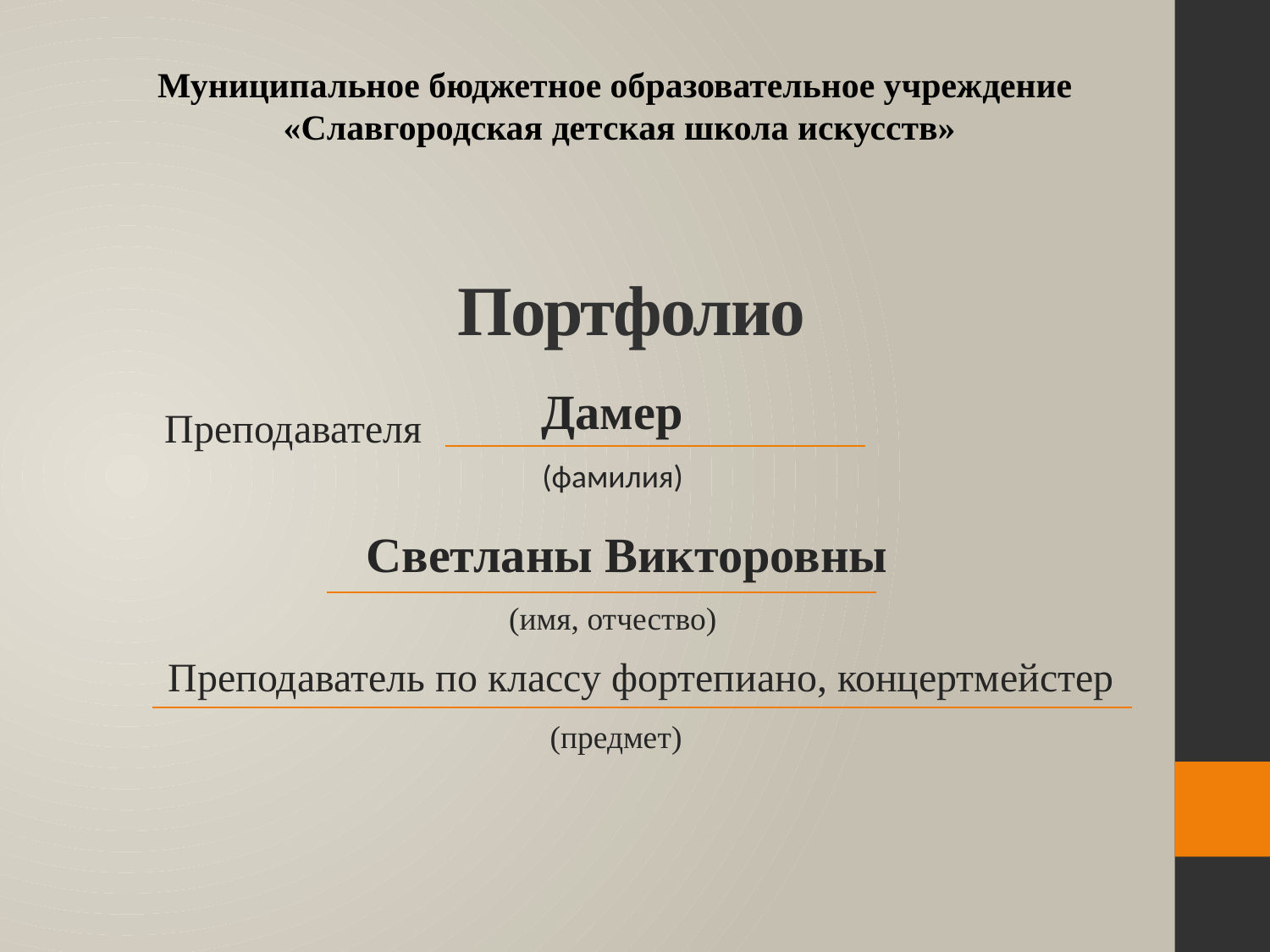

Муниципальное бюджетное образовательное учреждение
 «Славгородская детская школа искусств»
# Портфолио
Дамер
Преподавателя
(фамилия)
Светланы Викторовны
(имя, отчество)
Преподаватель по классу фортепиано, концертмейстер
(предмет)